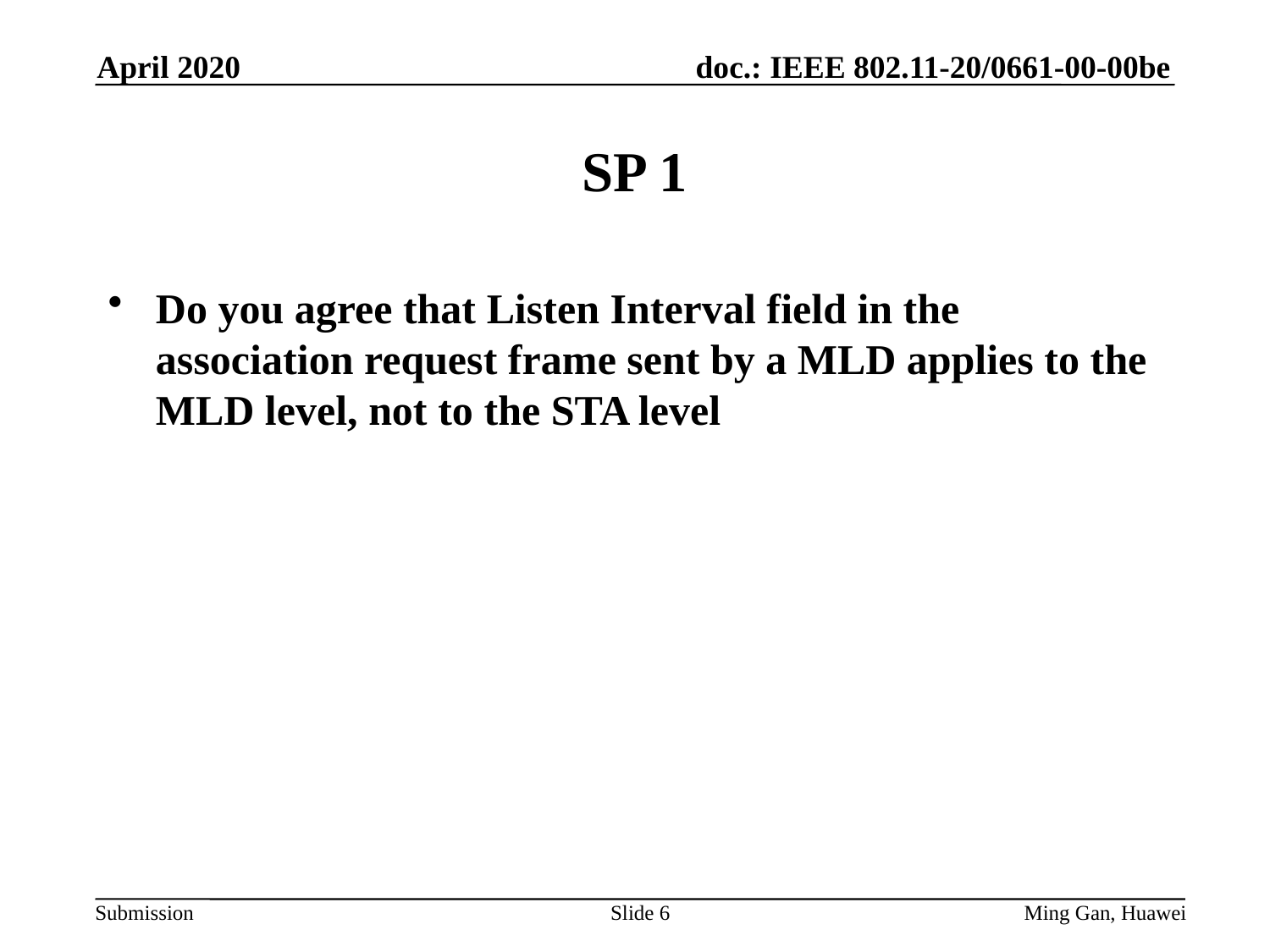

April 2020
# SP 1
Do you agree that Listen Interval field in the association request frame sent by a MLD applies to the MLD level, not to the STA level

Slide 6
Ming Gan, Huawei